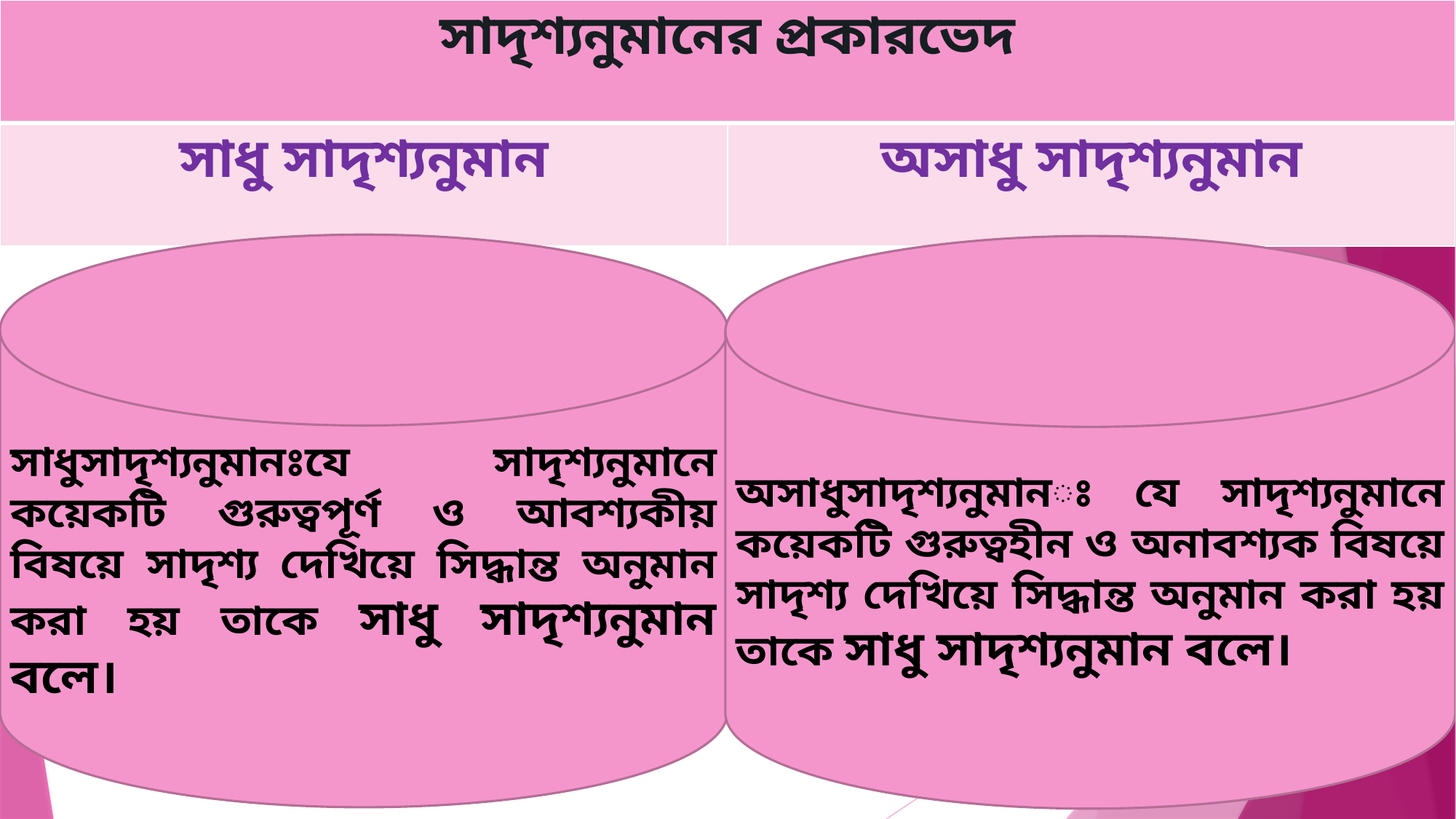

| সাদৃশ্যনুমানের প্রকারভেদ |  |
| --- | --- |
| সাধু সাদৃশ্যনুমান | অসাধু সাদৃশ্যনুমান |
সাধুসাদৃশ্যনুমানঃযে সাদৃশ্যনুমানে কয়েকটি গুরুত্বপূর্ণ ও আবশ্যকীয় বিষয়ে সাদৃশ্য দেখিয়ে সিদ্ধান্ত অনুমান করা হয় তাকে সাধু সাদৃশ্যনুমান বলে।
অসাধুসাদৃশ্যনুমানঃ যে সাদৃশ্যনুমানে কয়েকটি গুরুত্বহীন ও অনাবশ্যক বিষয়ে সাদৃশ্য দেখিয়ে সিদ্ধান্ত অনুমান করা হয় তাকে সাধু সাদৃশ্যনুমান বলে।